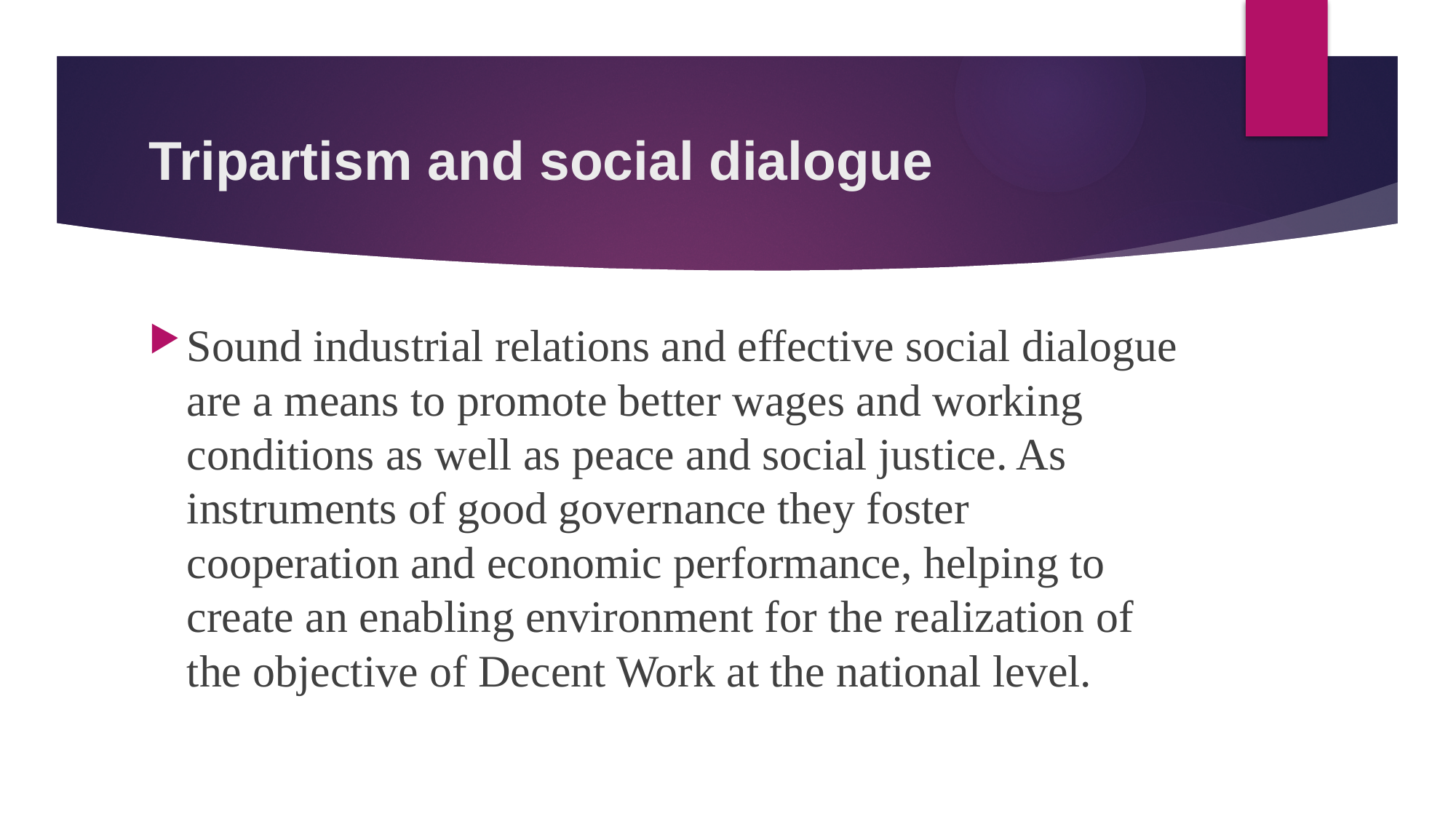

# Tripartism and social dialogue
Sound industrial relations and effective social dialogue are a means to promote better wages and working conditions as well as peace and social justice. As instruments of good governance they foster cooperation and economic performance, helping to create an enabling environment for the realization of the objective of Decent Work at the national level.